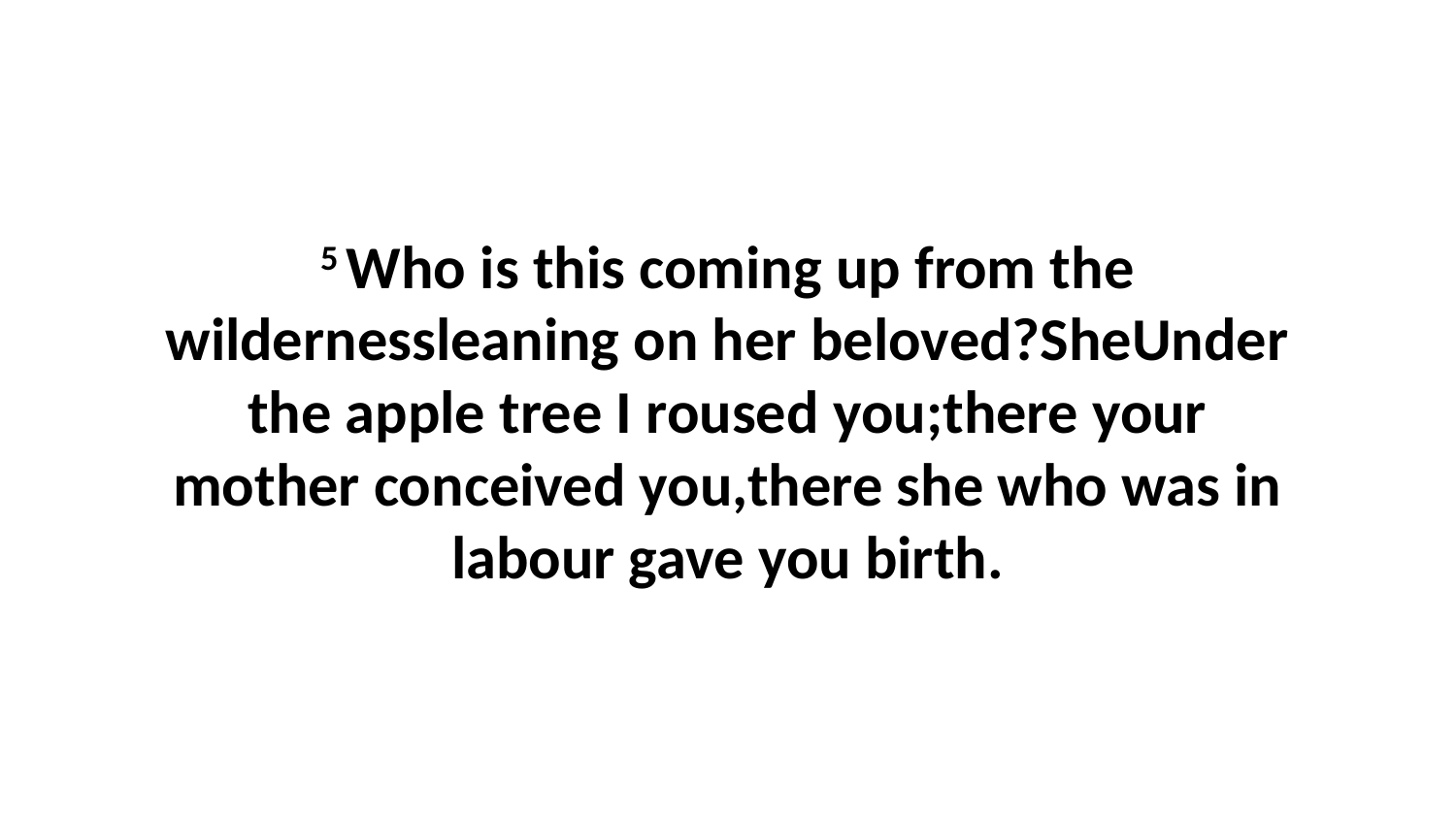

5 Who is this coming up from the wildernessleaning on her beloved?SheUnder the apple tree I roused you;there your mother conceived you,there she who was in labour gave you birth.